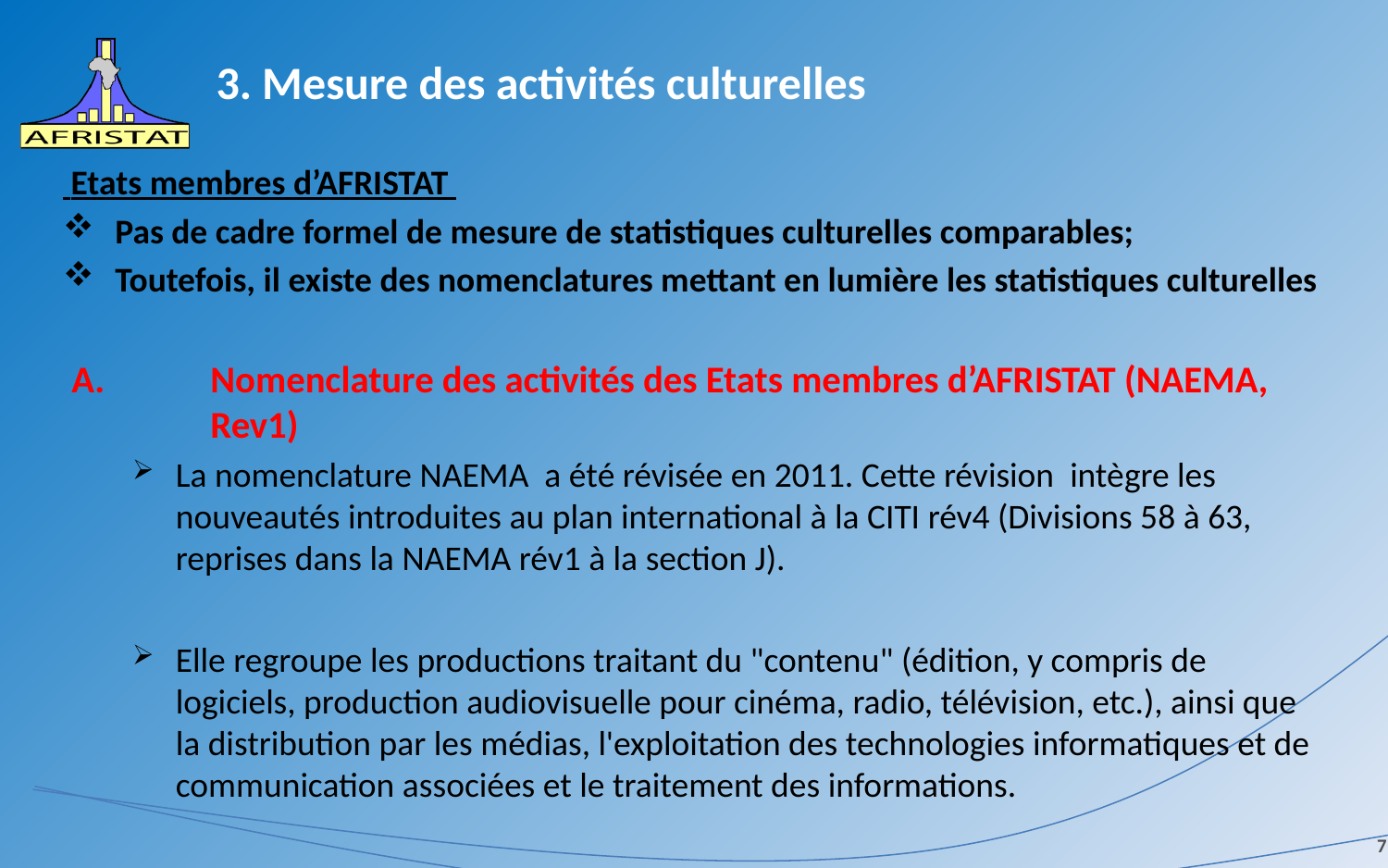

# 3. Mesure des activités culturelles
 Etats membres d’AFRISTAT
Pas de cadre formel de mesure de statistiques culturelles comparables;
Toutefois, il existe des nomenclatures mettant en lumière les statistiques culturelles

Nomenclature des activités des Etats membres d’AFRISTAT (NAEMA, Rev1)
La nomenclature NAEMA  a été révisée en 2011. Cette révision  intègre les nouveautés introduites au plan international à la CITI rév4 (Divisions 58 à 63,  reprises dans la NAEMA rév1 à la section J).

Elle regroupe les productions traitant du "contenu" (édition, y compris de logiciels, production audiovisuelle pour cinéma, radio, télévision, etc.), ainsi que la distribution par les médias, l'exploitation des technologies informatiques et de communication associées et le traitement des informations.

7